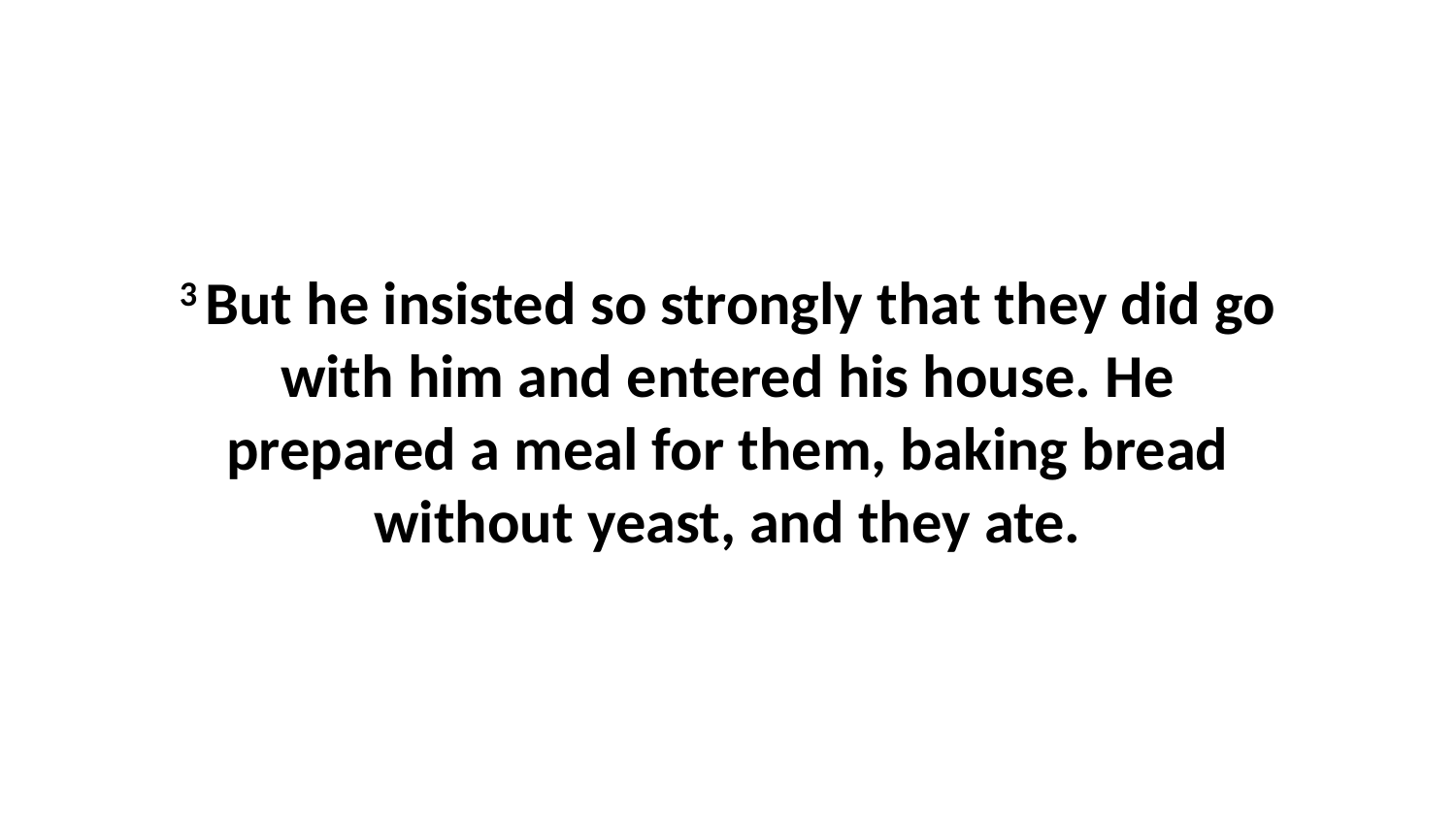

3 But he insisted so strongly that they did go with him and entered his house. He prepared a meal for them, baking bread without yeast, and they ate.